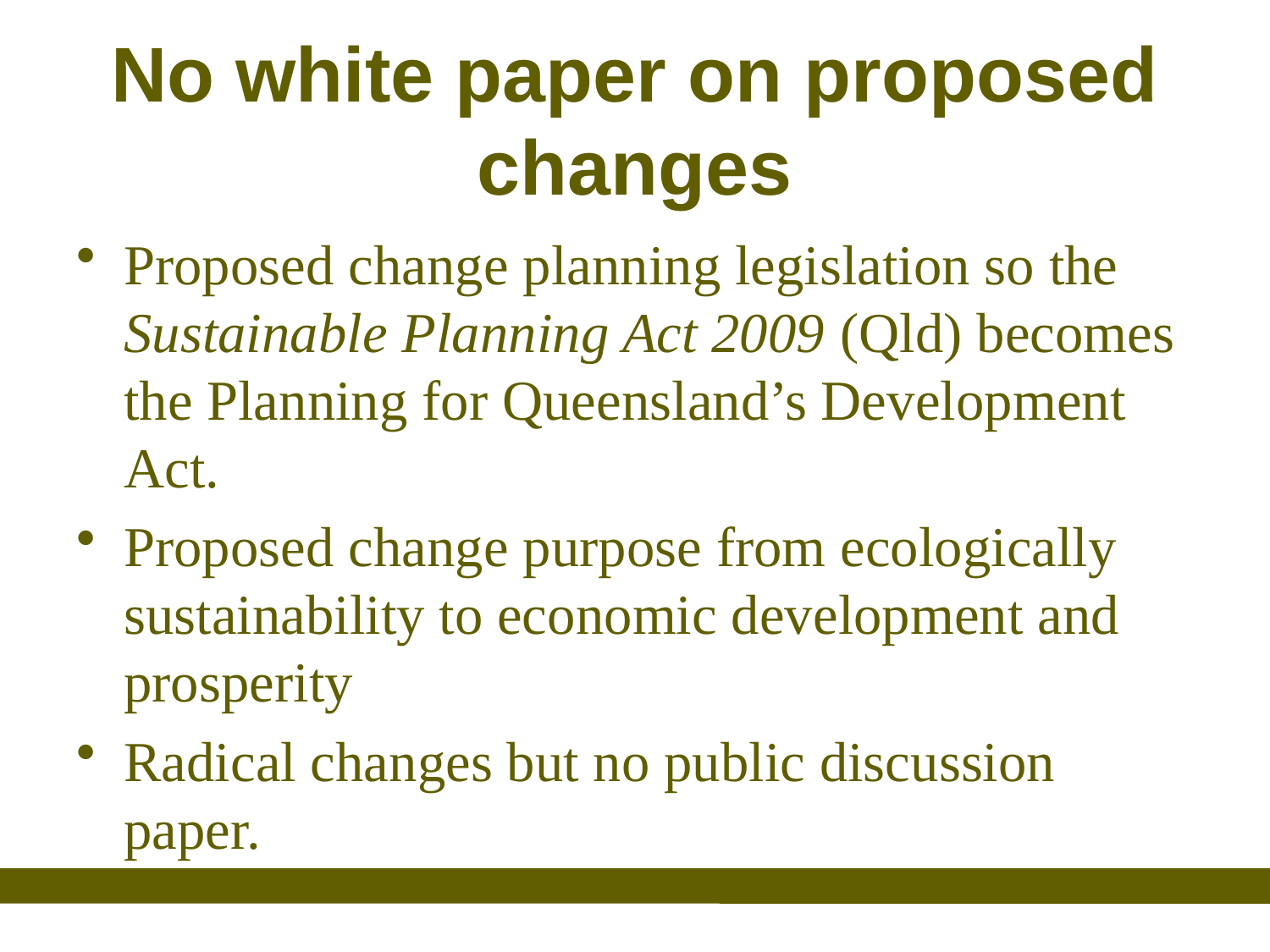

# No white paper on proposed changes
Proposed change planning legislation so the Sustainable Planning Act 2009 (Qld) becomes the Planning for Queensland’s Development Act.
Proposed change purpose from ecologically sustainability to economic development and prosperity
Radical changes but no public discussion paper.